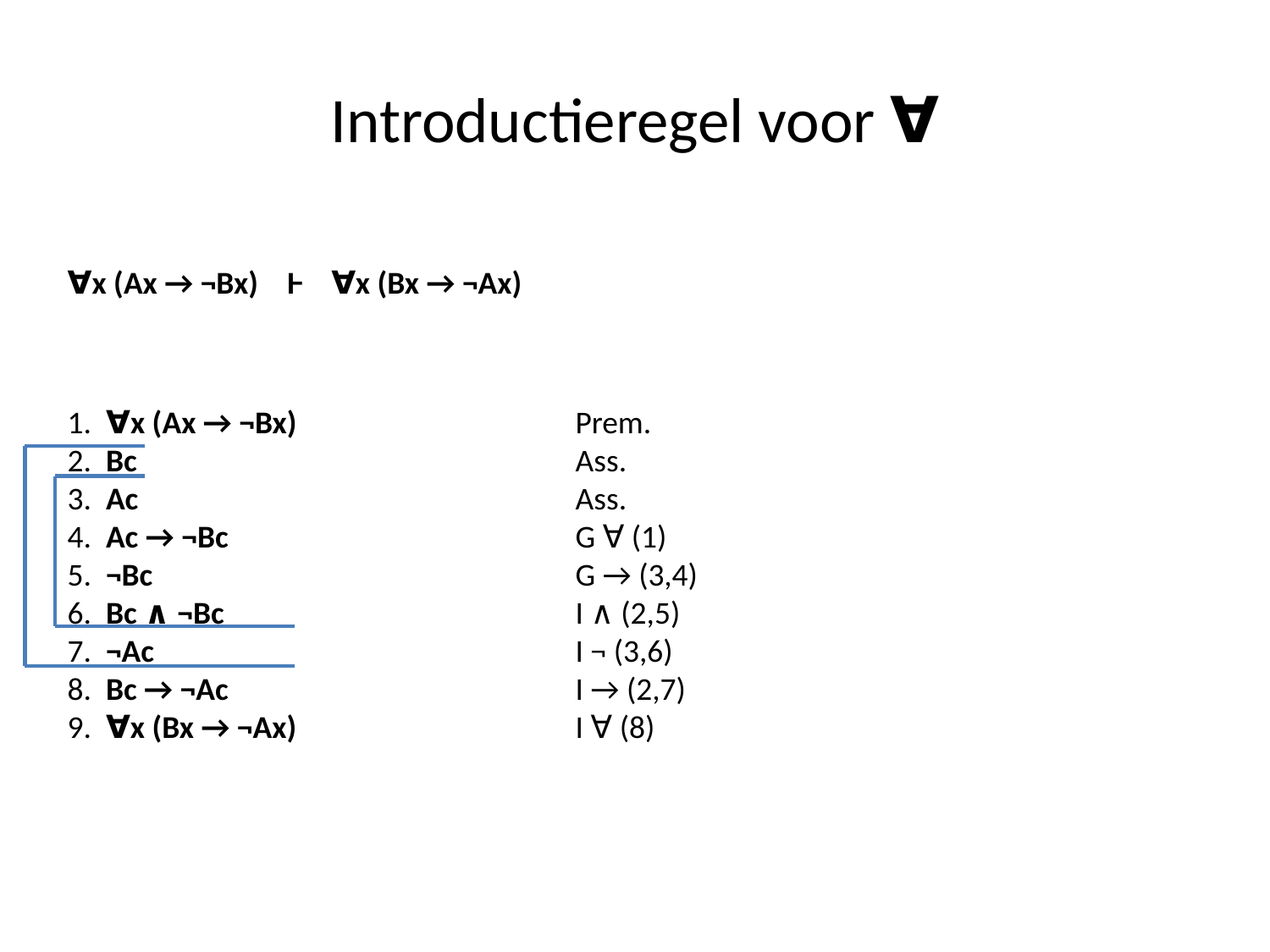

# Introductieregel voor ∀
∀x (Ax → ¬Bx)    Ⱶ    ∀x (Bx → ¬Ax)
1.  ∀x (Ax → ¬Bx) 			Prem.
2.  Bc			 	Ass.
3.  Ac 				Ass.
4.  Ac → ¬Bc  			G ∀ (1)
5.  ¬Bc 				G → (3,4)
6.  Bc ∧ ¬Bc 			I ∧ (2,5)
7.  ¬Ac		 		I ¬ (3,6)
8.  Bc → ¬Ac			I → (2,7)
9.  ∀x (Bx → ¬Ax) 			I ∀ (8)